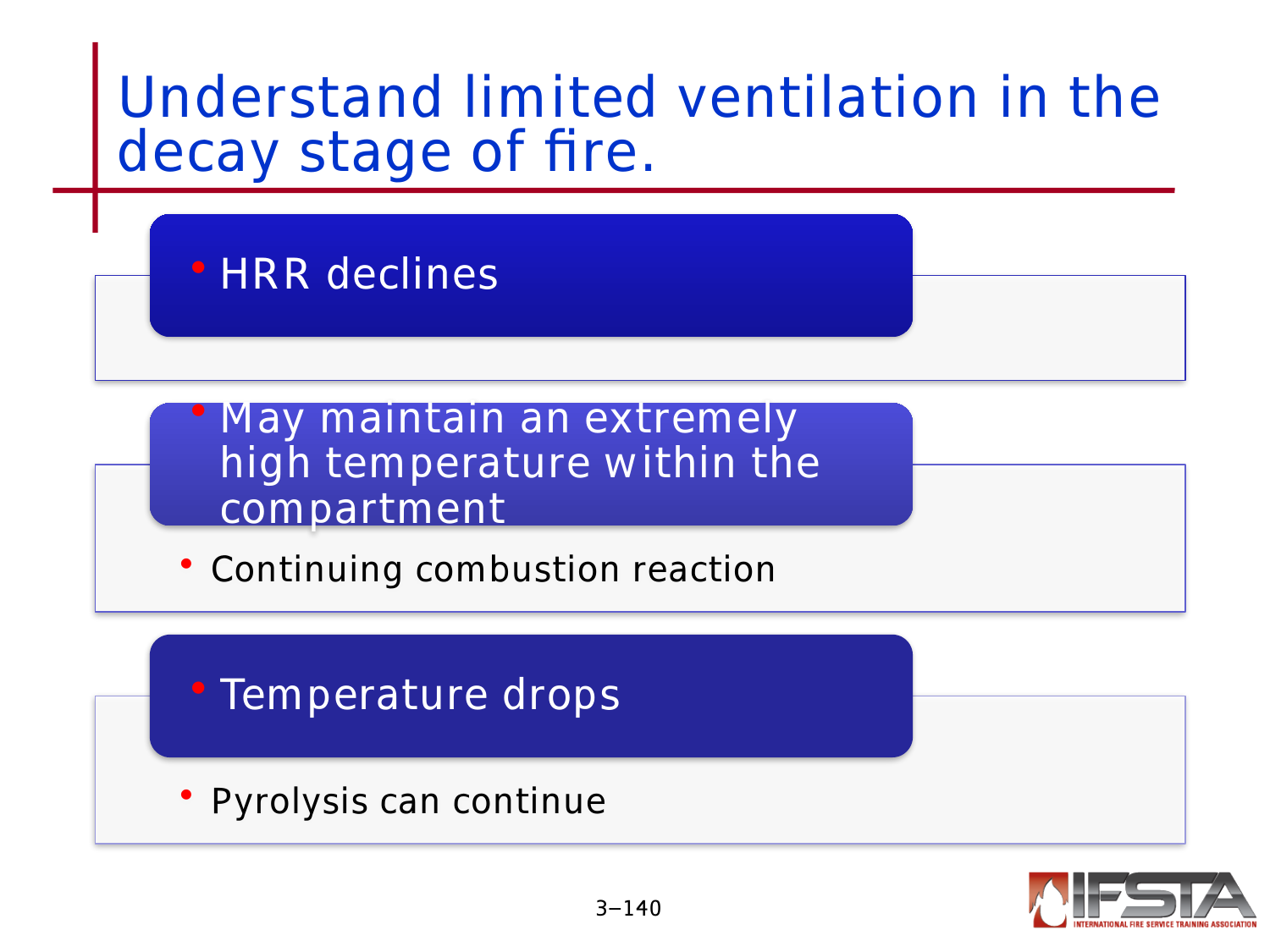

Understand limited ventilation in the decay stage of fire.
HRR declines
Continuing combustion reaction
May maintain an extremely high temperature within the compartment
Pyrolysis can continue
Temperature drops
3–140